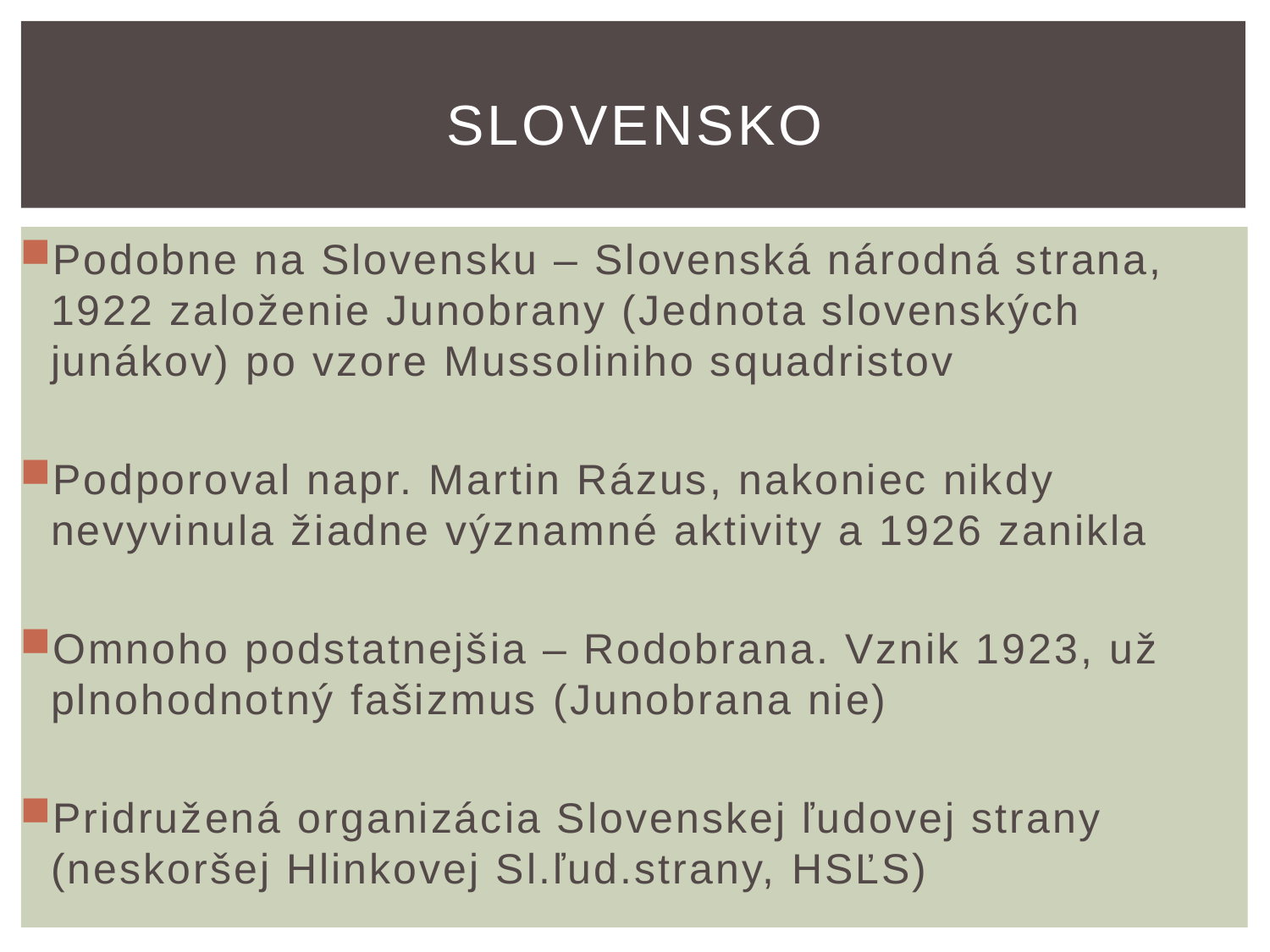

# Slovensko
Podobne na Slovensku – Slovenská národná strana, 1922 založenie Junobrany (Jednota slovenských junákov) po vzore Mussoliniho squadristov

Podporoval napr. Martin Rázus, nakoniec nikdy nevyvinula žiadne významné aktivity a 1926 zanikla

Omnoho podstatnejšia – Rodobrana. Vznik 1923, už plnohodnotný fašizmus (Junobrana nie)

Pridružená organizácia Slovenskej ľudovej strany (neskoršej Hlinkovej Sl.ľud.strany, HSĽS)